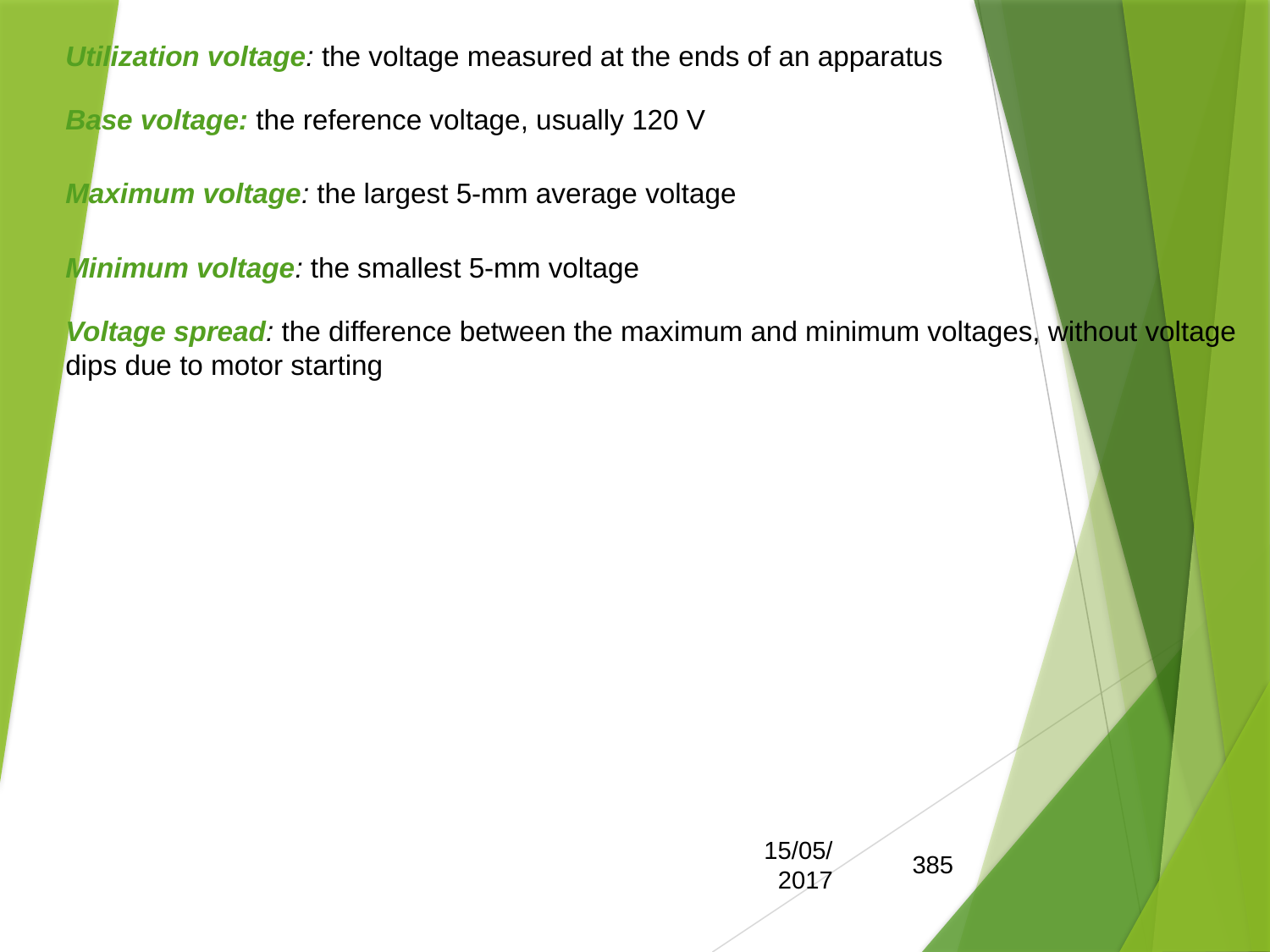

Utilization voltage: the voltage measured at the ends of an apparatus
Base voltage: the reference voltage, usually 120 V
Maximum voltage: the largest 5-mm average voltage
Minimum voltage: the smallest 5-mm voltage
Voltage spread: the difference between the maximum and minimum voltages, without voltage dips due to motor starting

15/05/2017
385